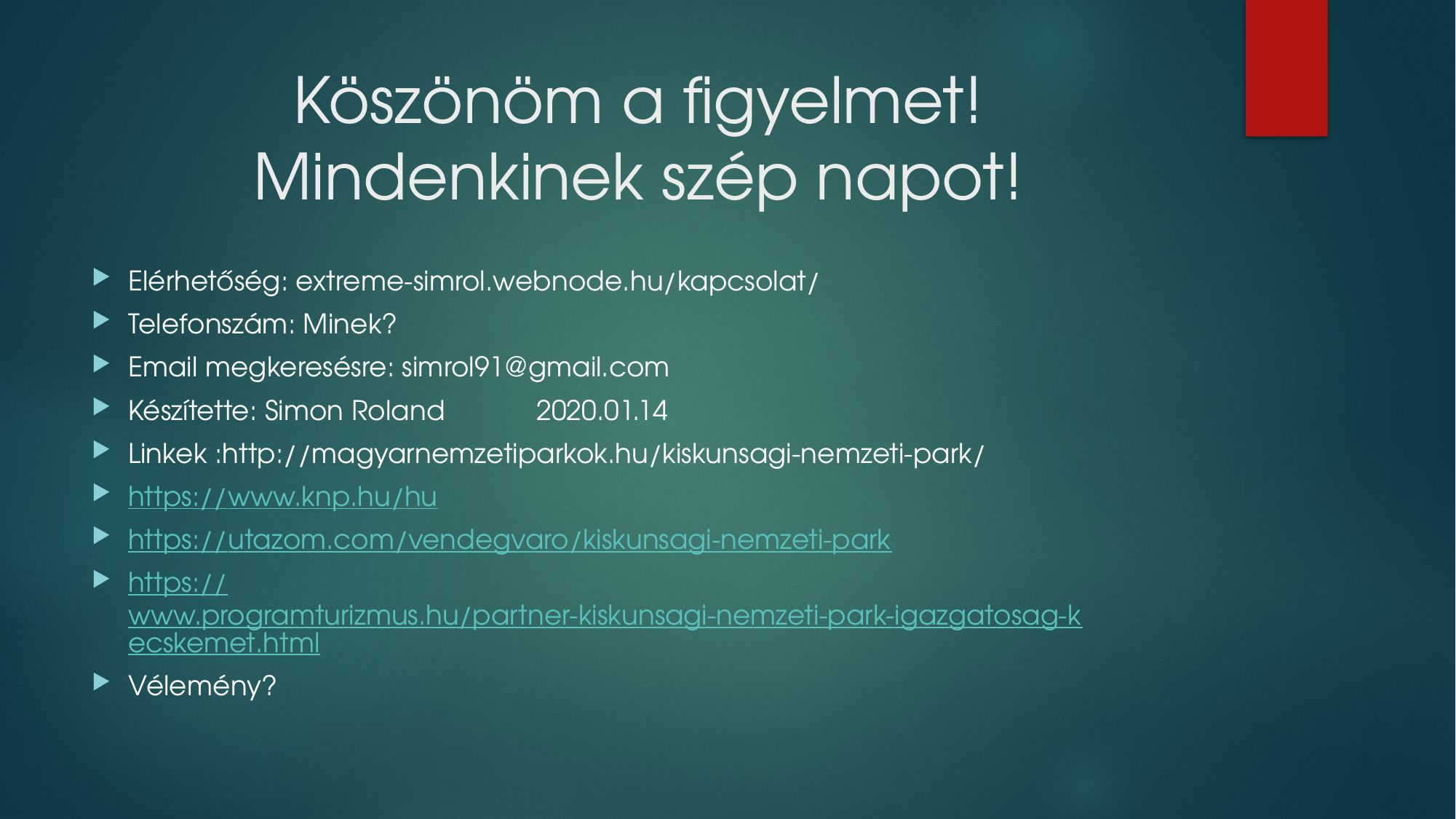

# Köszönöm a figyelmet! Mindenkinek szép napot!
Elérhetőség: extreme-simrol.webnode.hu/kapcsolat/
Telefonszám: Minek?
Email megkeresésre: simrol91@gmail.com
Készítette: Simon Roland            2020.01.14
Linkek :http://magyarnemzetiparkok.hu/kiskunsagi-nemzeti-park/
https://www.knp.hu/hu
https://utazom.com/vendegvaro/kiskunsagi-nemzeti-park
https://www.programturizmus.hu/partner-kiskunsagi-nemzeti-park-igazgatosag-kecskemet.html
Vélemény?